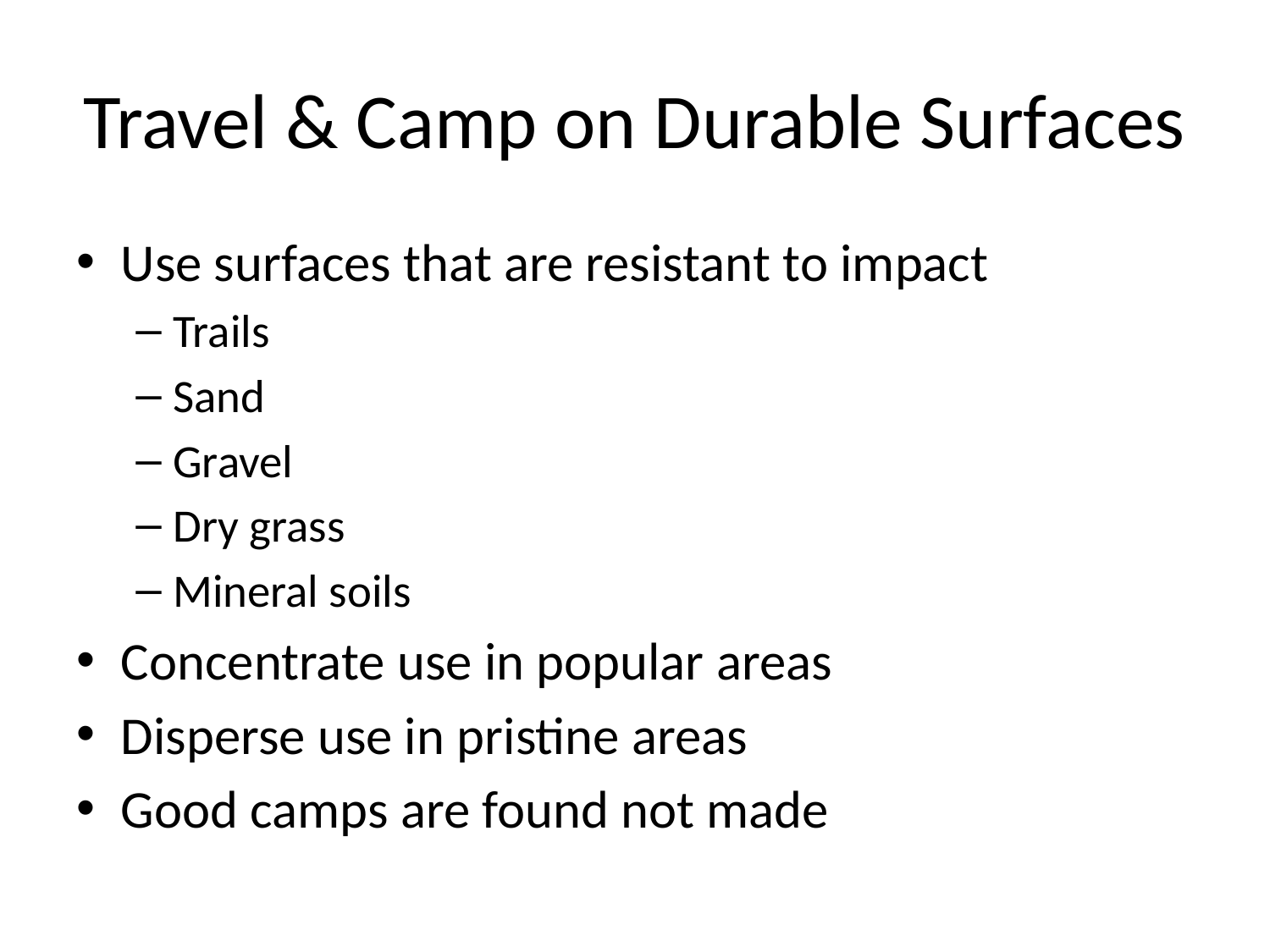

# Travel & Camp on Durable Surfaces
Use surfaces that are resistant to impact
Trails
Sand
Gravel
Dry grass
Mineral soils
Concentrate use in popular areas
Disperse use in pristine areas
Good camps are found not made